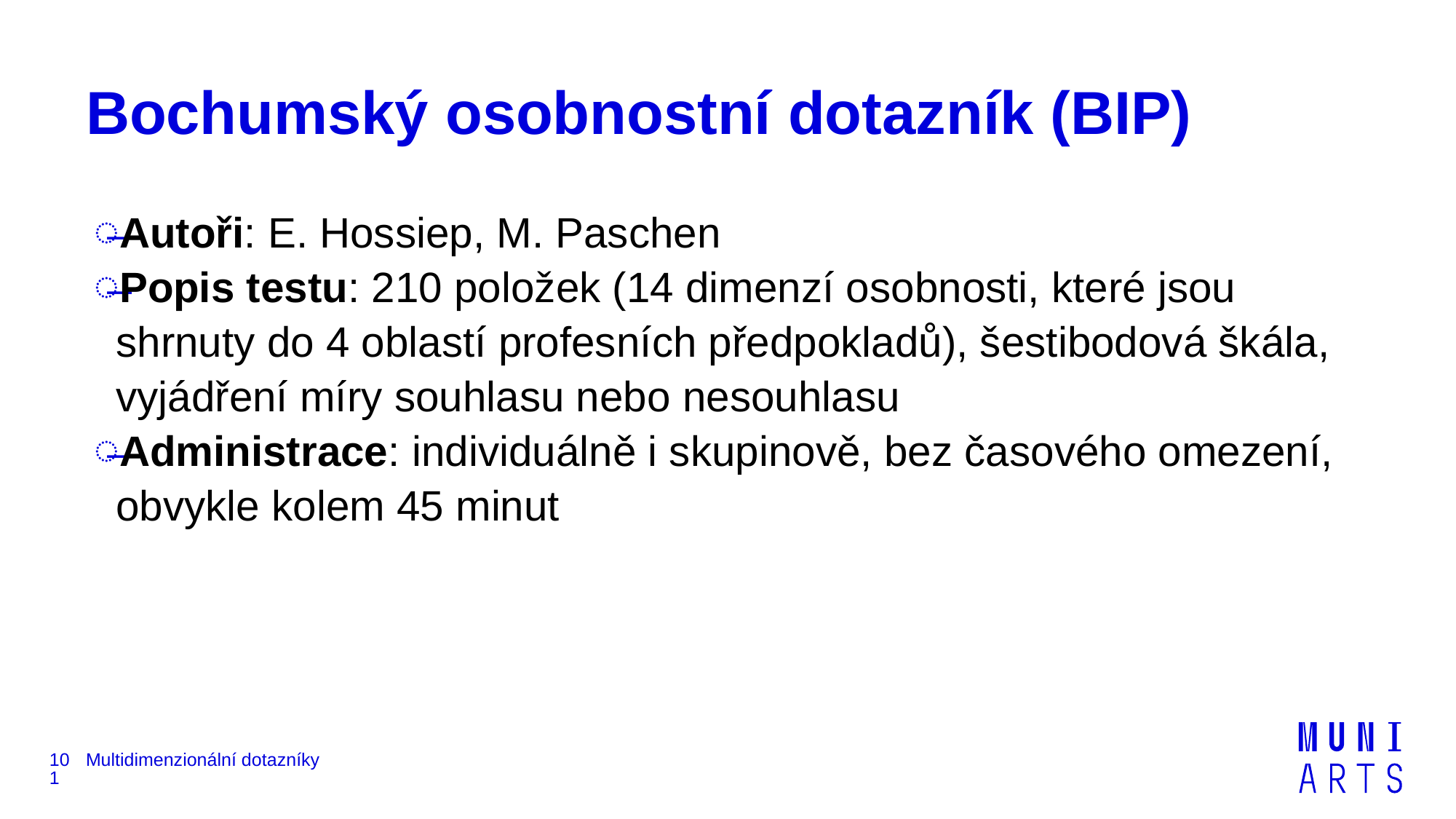

# Bochumský osobnostní dotazník (BIP)
Autoři: E. Hossiep, M. Paschen
Popis testu: 210 položek (14 dimenzí osobnosti, které jsou shrnuty do 4 oblastí profesních předpokladů), šestibodová škála, vyjádření míry souhlasu nebo nesouhlasu
Administrace: individuálně i skupinově, bez časového omezení, obvykle kolem 45 minut
101
Multidimenzionální dotazníky